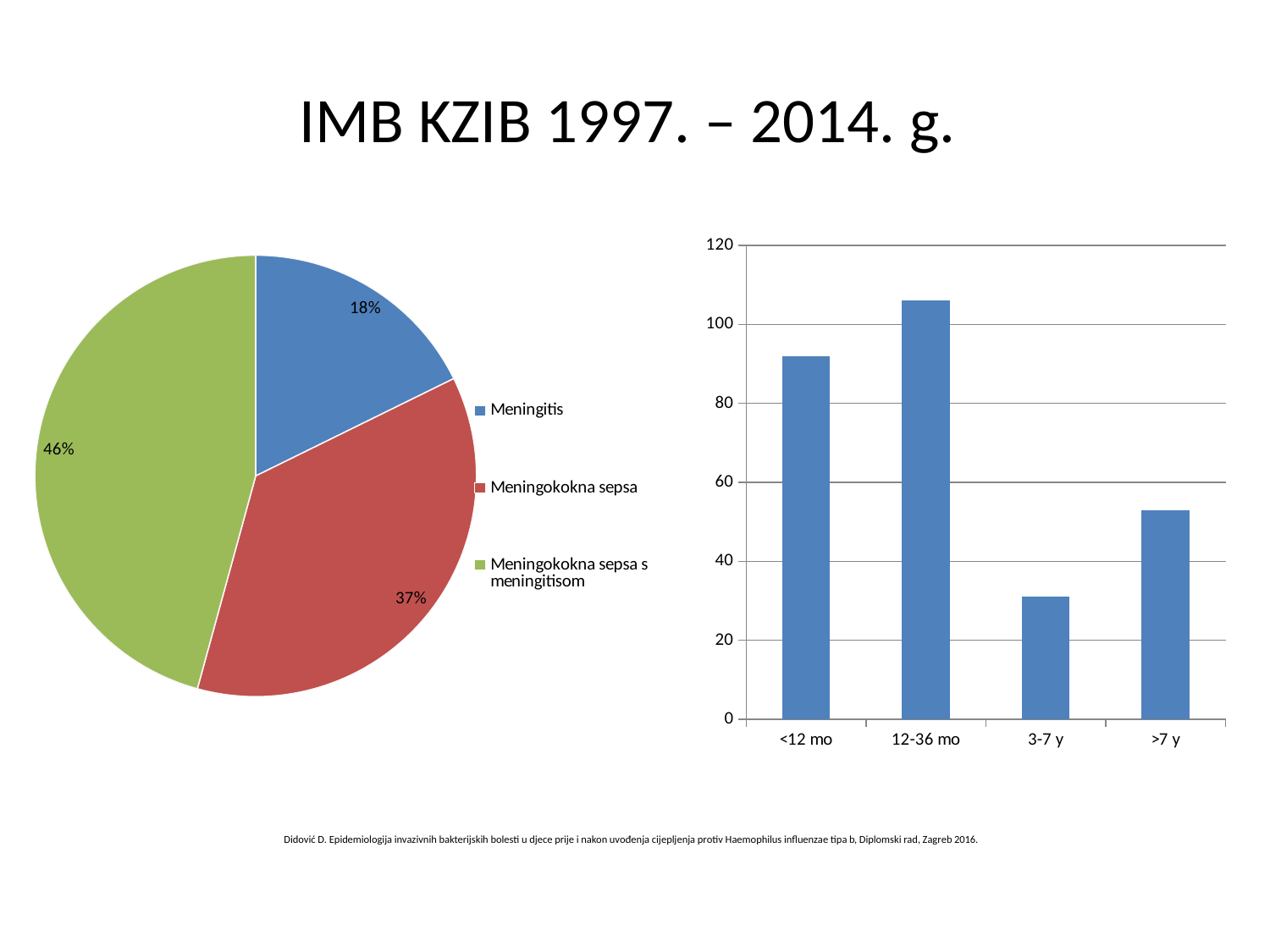

# IMB KZIB 1997. – 2014. g.

### Chart

| Category |  |
|---|---|
| Meningitis | 50.0 |
| Meningokokna sepsa | 103.0 |
| Meningokokna sepsa s meningitisom | 129.0 |

### Chart

| Category |  |
|---|---|
| <12 mo | 92.0 |
| 12-36 mo | 106.0 |
| 3-7 y | 31.0 |
| >7 y | 53.0 |
 Didović D. Epidemiologija invazivnih bakterijskih bolesti u djece prije i nakon uvođenja cijepljenja protiv Haemophilus influenzae tipa b, Diplomski rad, Zagreb 2016.